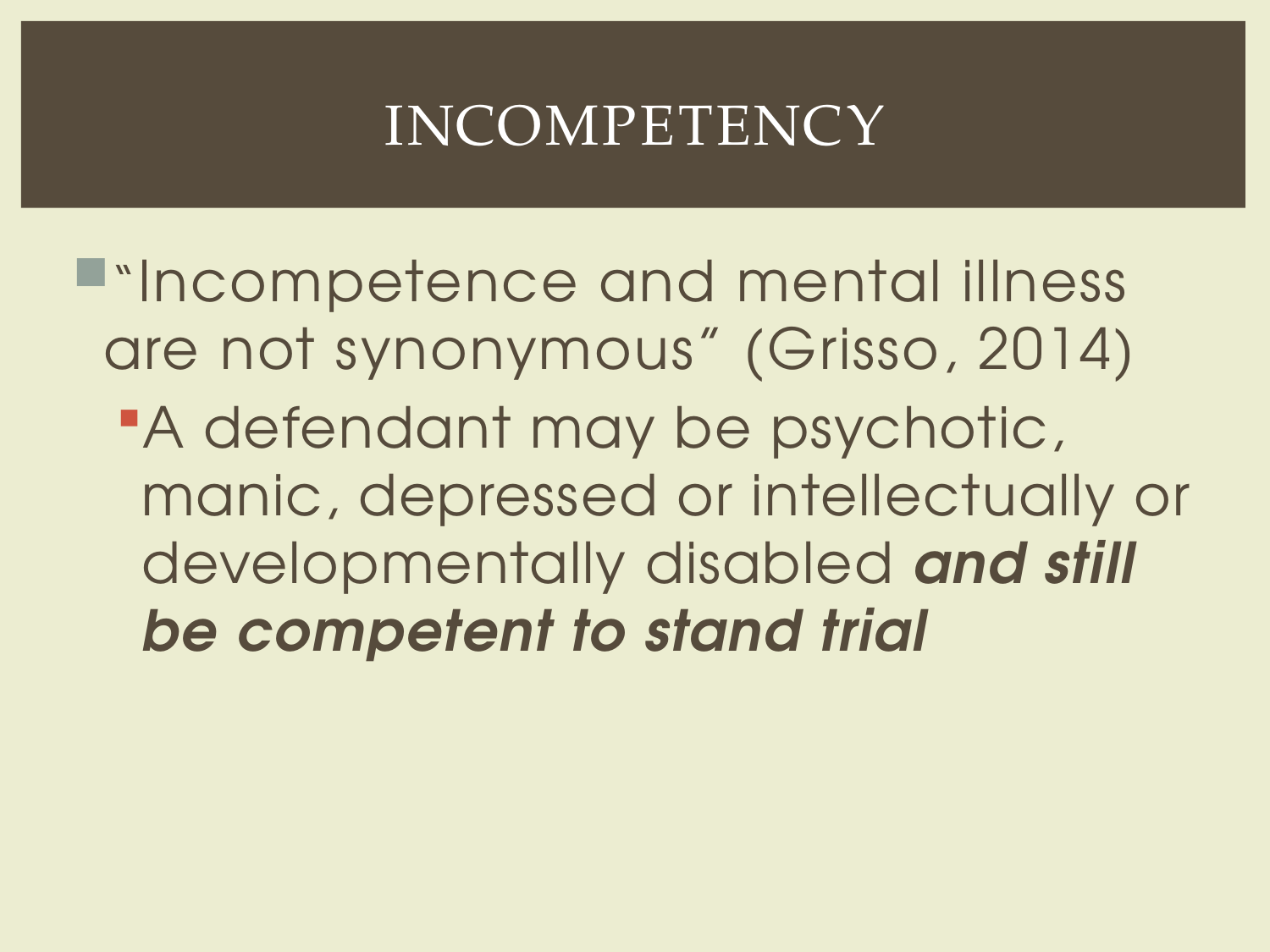

# INCOMPETENCY
“Incompetence and mental illness are not synonymous” (Grisso, 2014)
A defendant may be psychotic, manic, depressed or intellectually or developmentally disabled and still be competent to stand trial